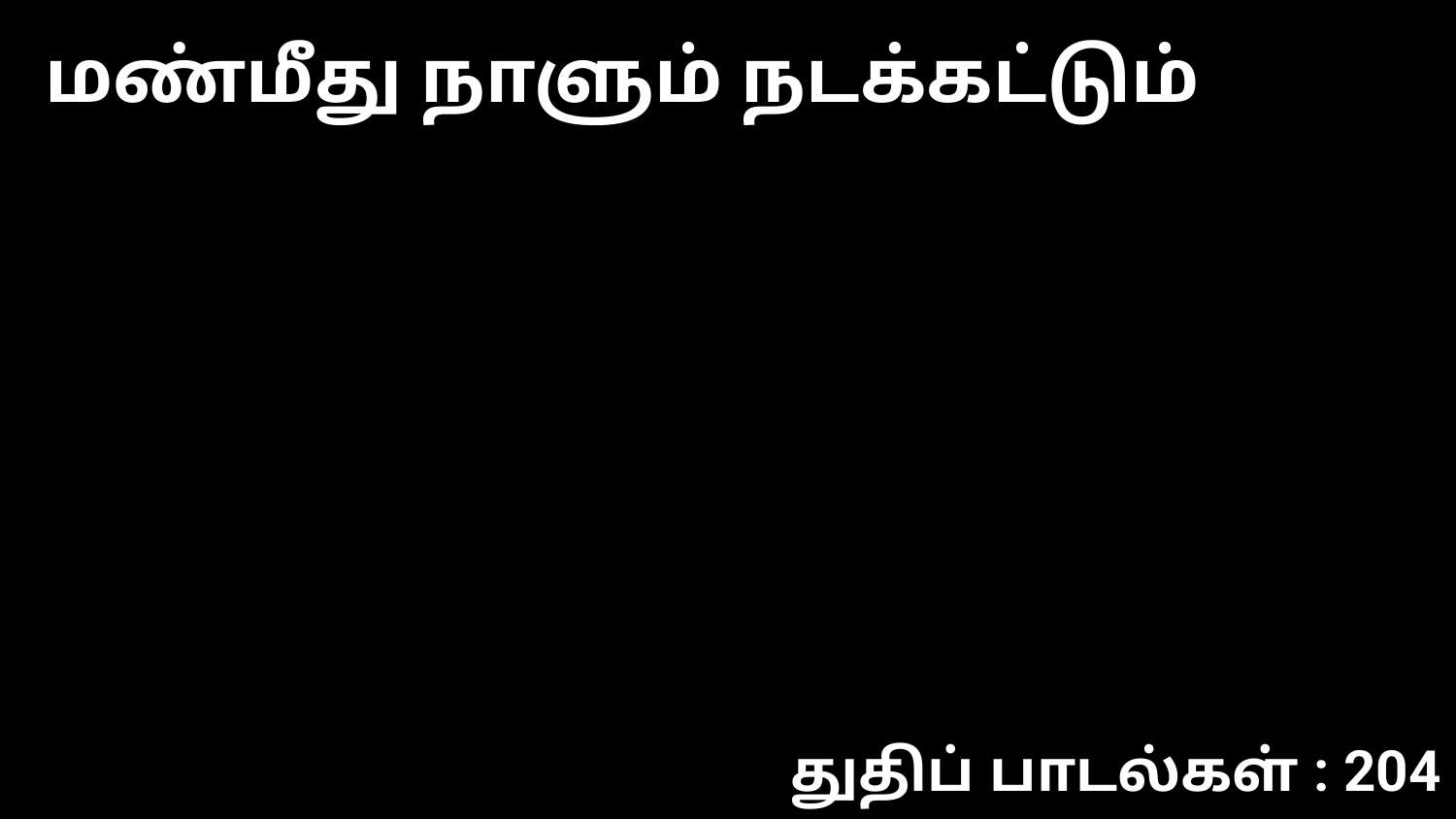

மண்மீது நாளும் நடக்கட்டும்
துதிப் பாடல்கள் : 204